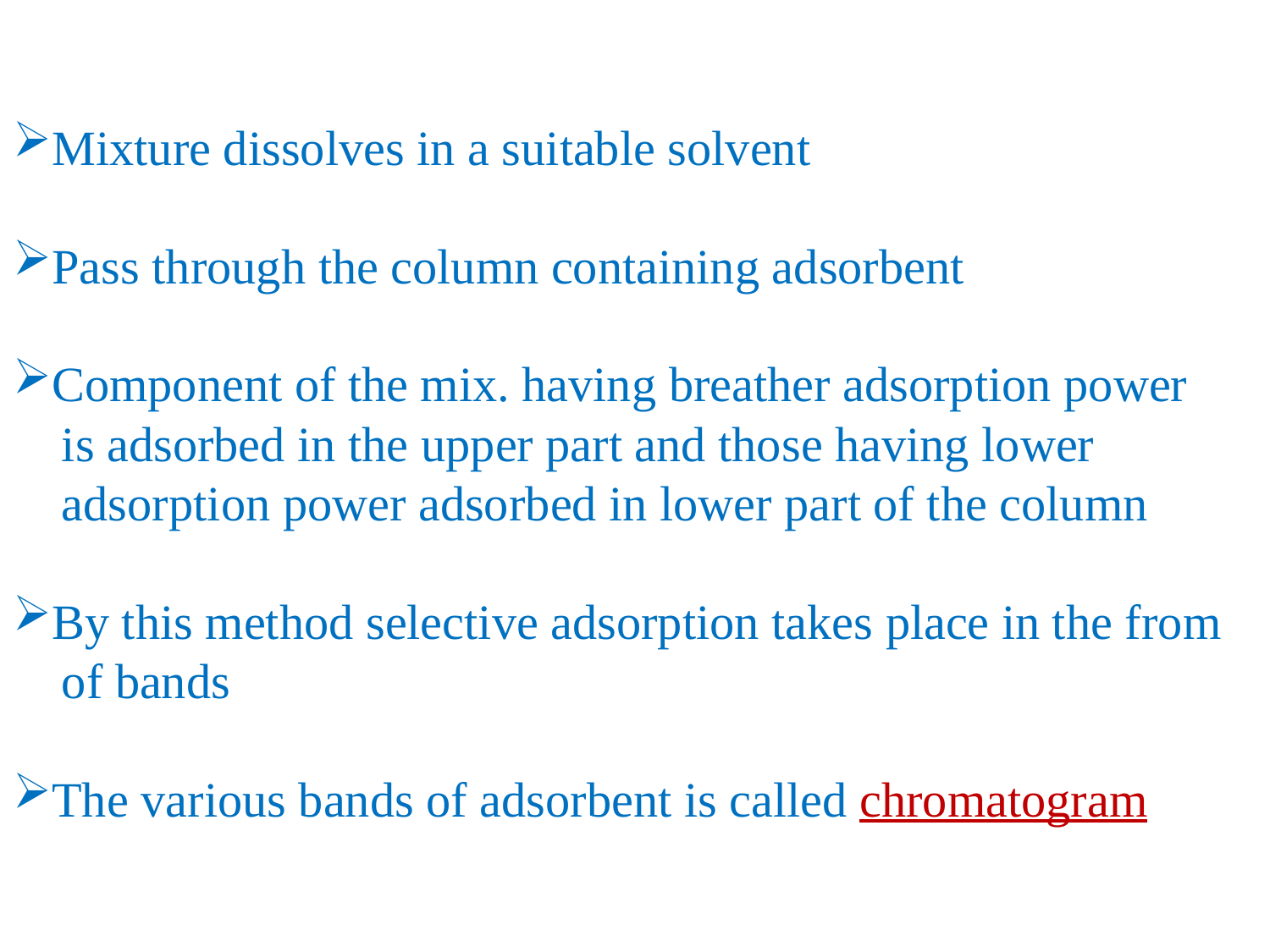

Mixture dissolves in a suitable solvent

Pass through the column containing adsorbent

Component of the mix. having breather adsorption power
    is adsorbed in the upper part and those having lower
    adsorption power adsorbed in lower part of the column

By this method selective adsorption takes place in the from
    of bands

The various bands of adsorbent is called chromatogram